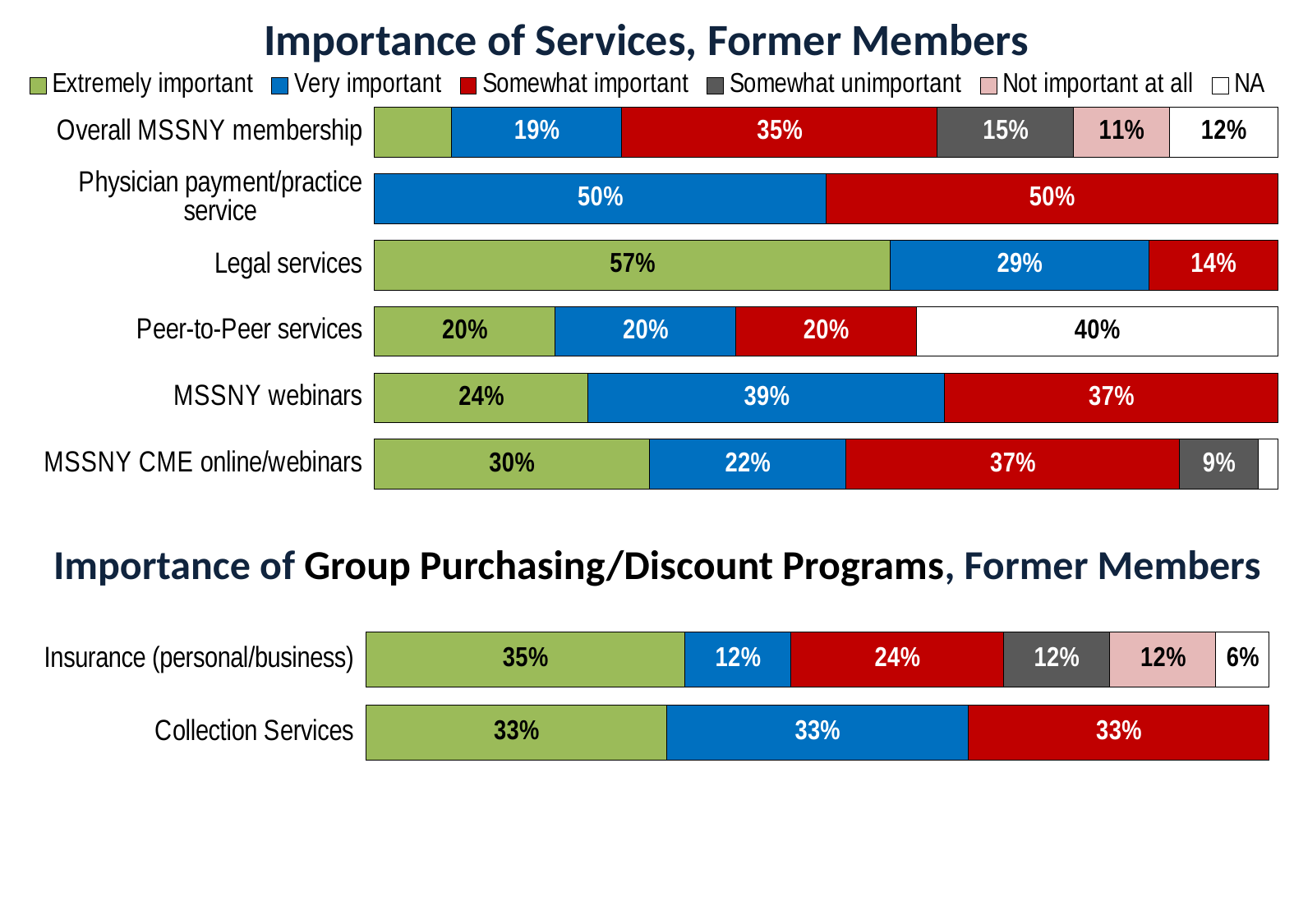

# Importance of Services, Former Members

### Chart

| Category | Extremely important | Very important | Somewhat important | Somewhat unimportant | Not important at all | NA |
|---|---|---|---|---|---|---|
| MSSNY CME online/webinars | 0.30434782608695654 | 0.21739130434782608 | 0.3695652173913043 | 0.08695652173913043 | 0.0 | 0.021739130434782608 |
| MSSNY webinars | 0.23684210526315788 | 0.39473684210526316 | 0.3684210526315789 | 0.0 | 0.0 | 0.0 |
| Peer-to-Peer services | 0.2 | 0.2 | 0.2 | 0.0 | 0.0 | 0.4 |
| Legal services | 0.5714285714285714 | 0.2857142857142857 | 0.14285714285714285 | 0.0 | 0.0 | 0.0 |
| Physician payment/practice service | 0.0 | 0.5 | 0.5 | 0.0 | 0.0 | 0.0 |
| Overall MSSNY membership | 0.08561643835616438 | 0.18835616438356165 | 0.3493150684931507 | 0.1506849315068493 | 0.10616438356164383 | 0.11986301369863013 |
Importance of Group Purchasing/Discount Programs, Former Members

### Chart

| Category | Extremely important | Very important | Somewhat important | Somewhat unimportant | Not important at all | NA |
|---|---|---|---|---|---|---|
| Collection Services | 0.3333333333333333 | 0.3333333333333333 | 0.3333333333333333 | 0.0 | 0.0 | 0.0 |
| Insurance (personal/business) | 0.35294117647058826 | 0.11764705882352941 | 0.23529411764705882 | 0.11764705882352941 | 0.11764705882352941 | 0.058823529411764705 |